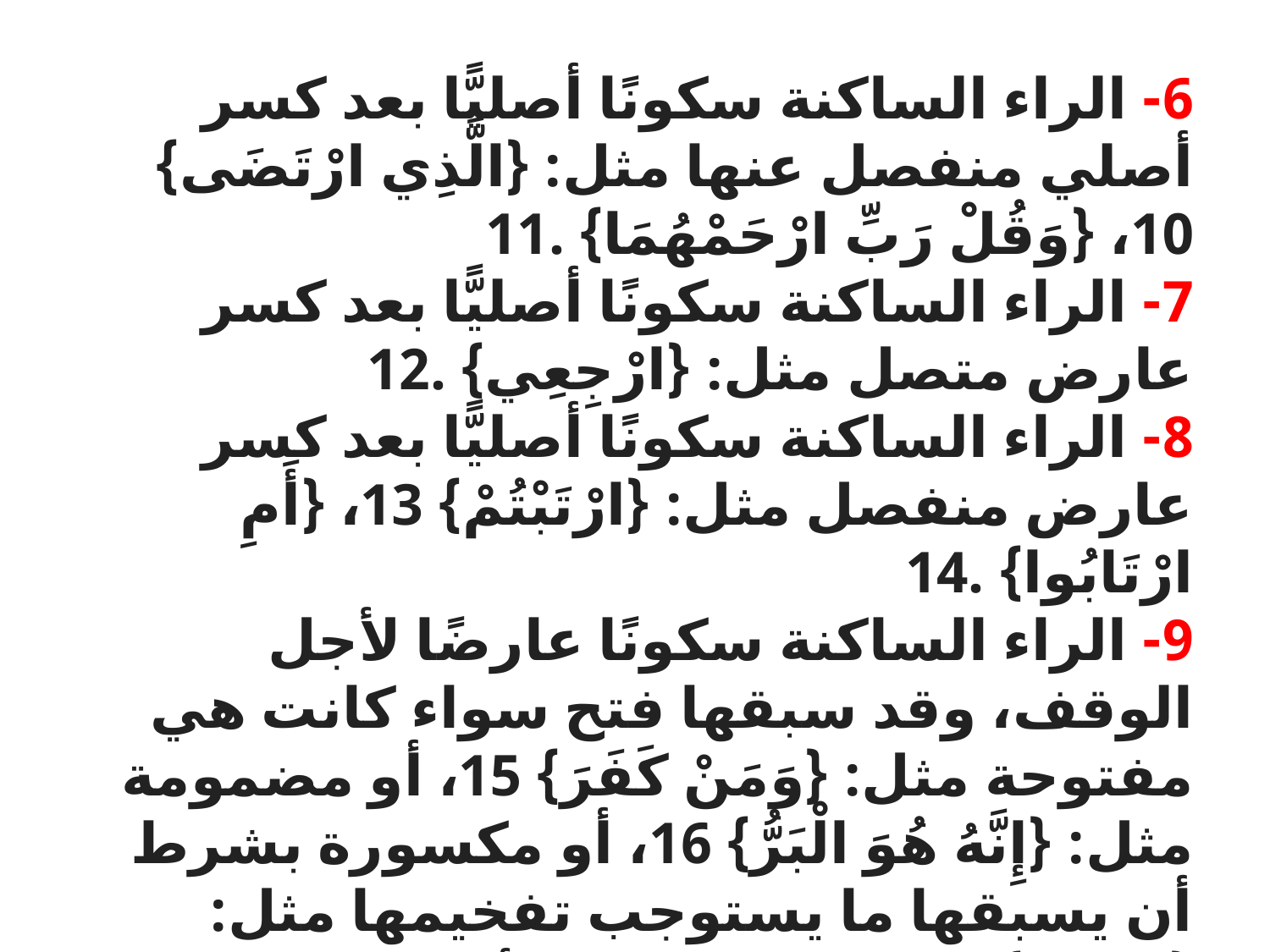

6- الراء الساكنة سكونًا أصليًّا بعد كسر أصلي منفصل عنها مثل: {الَّذِي ارْتَضَى} 10، {وَقُلْ رَبِّ ارْحَمْهُمَا} 11.
7- الراء الساكنة سكونًا أصليًّا بعد كسر عارض متصل مثل: {ارْجِعِي} 12.
8- الراء الساكنة سكونًا أصليًّا بعد كسر عارض منفصل مثل: {ارْتَبْتُمْ} 13، {أَمِ ارْتَابُوا} 14.
9- الراء الساكنة سكونًا عارضًا لأجل الوقف، وقد سبقها فتح سواء كانت هي مفتوحة مثل: {وَمَنْ كَفَرَ} 15، أو مضمومة مثل: {إِنَّهُ هُوَ الْبَرُّ} 16، أو مكسورة بشرط أن يسبقها ما يستوجب تفخيمها مثل: {بِشَرَرٍ} 17 حيث إن الراء الأولى مفخمة وهذا يستدعي تفخيمها.